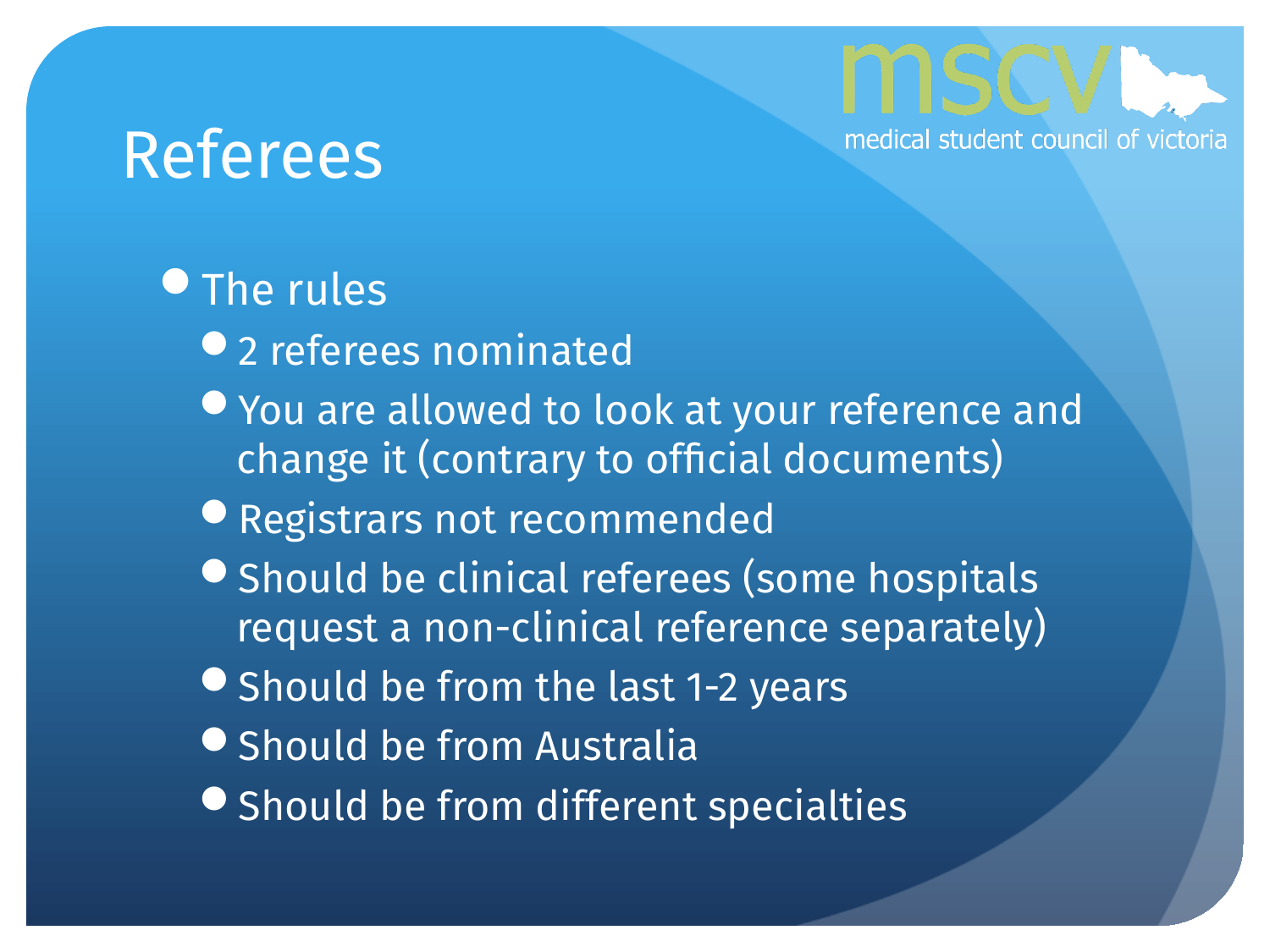

# Referees
The rules
2 referees nominated
You are allowed to look at your reference and change it (contrary to official documents)
Registrars not recommended
Should be clinical referees (some hospitals request a non-clinical reference separately)
Should be from the last 1-2 years
Should be from Australia
Should be from different specialties